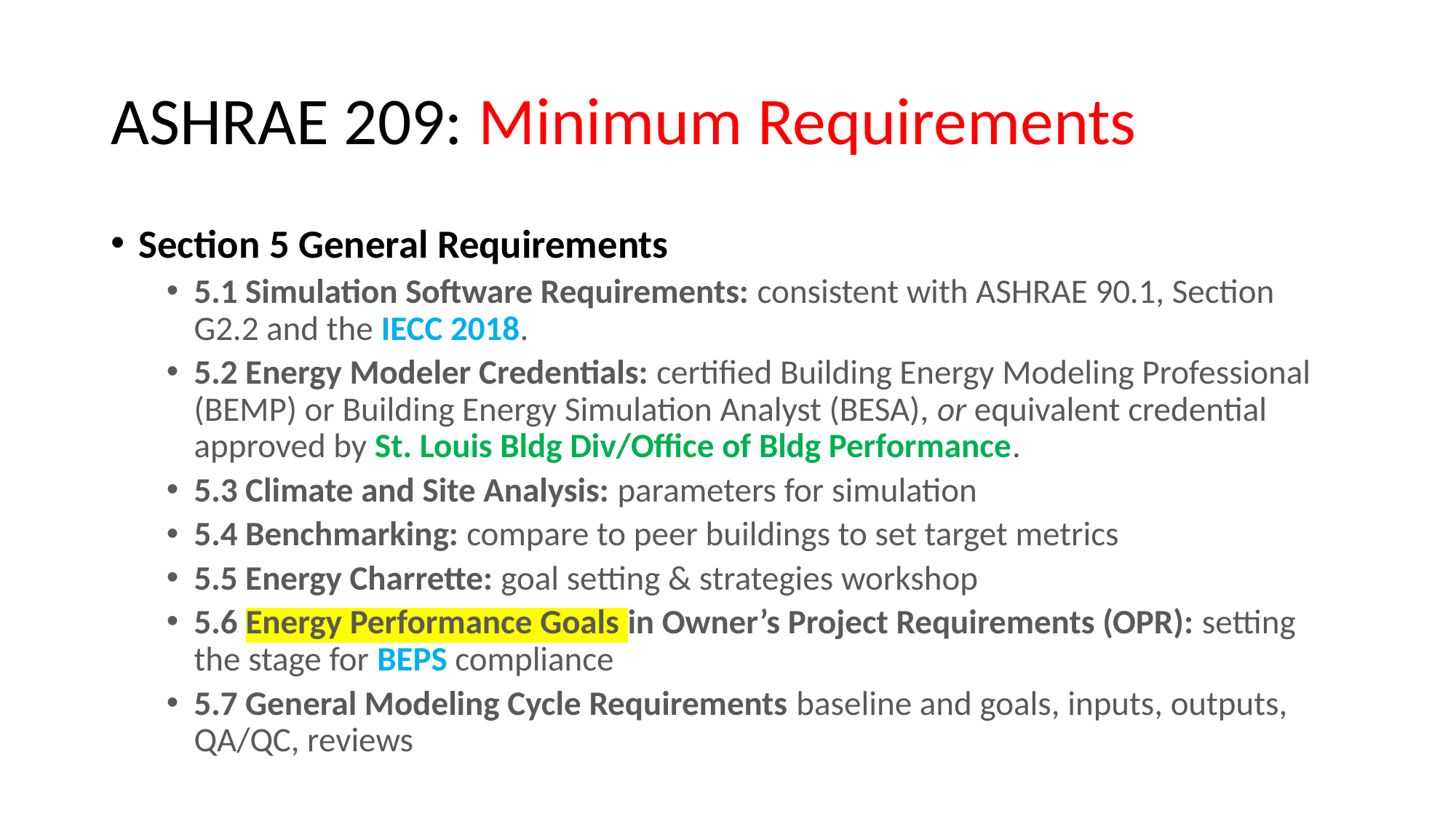

# ASHRAE 209: Minimum Requirements
Section 5 General Requirements
5.1 Simulation Software Requirements: consistent with ASHRAE 90.1, Section G2.2 and the IECC 2018.
5.2 Energy Modeler Credentials: certified Building Energy Modeling Professional (BEMP) or Building Energy Simulation Analyst (BESA), or equivalent credential approved by St. Louis Bldg Div/Office of Bldg Performance.
5.3 Climate and Site Analysis: parameters for simulation
5.4 Benchmarking: compare to peer buildings to set target metrics
5.5 Energy Charrette: goal setting & strategies workshop
5.6 Energy Performance Goals in Owner’s Project Requirements (OPR): setting the stage for BEPS compliance
5.7 General Modeling Cycle Requirements baseline and goals, inputs, outputs, QA/QC, reviews